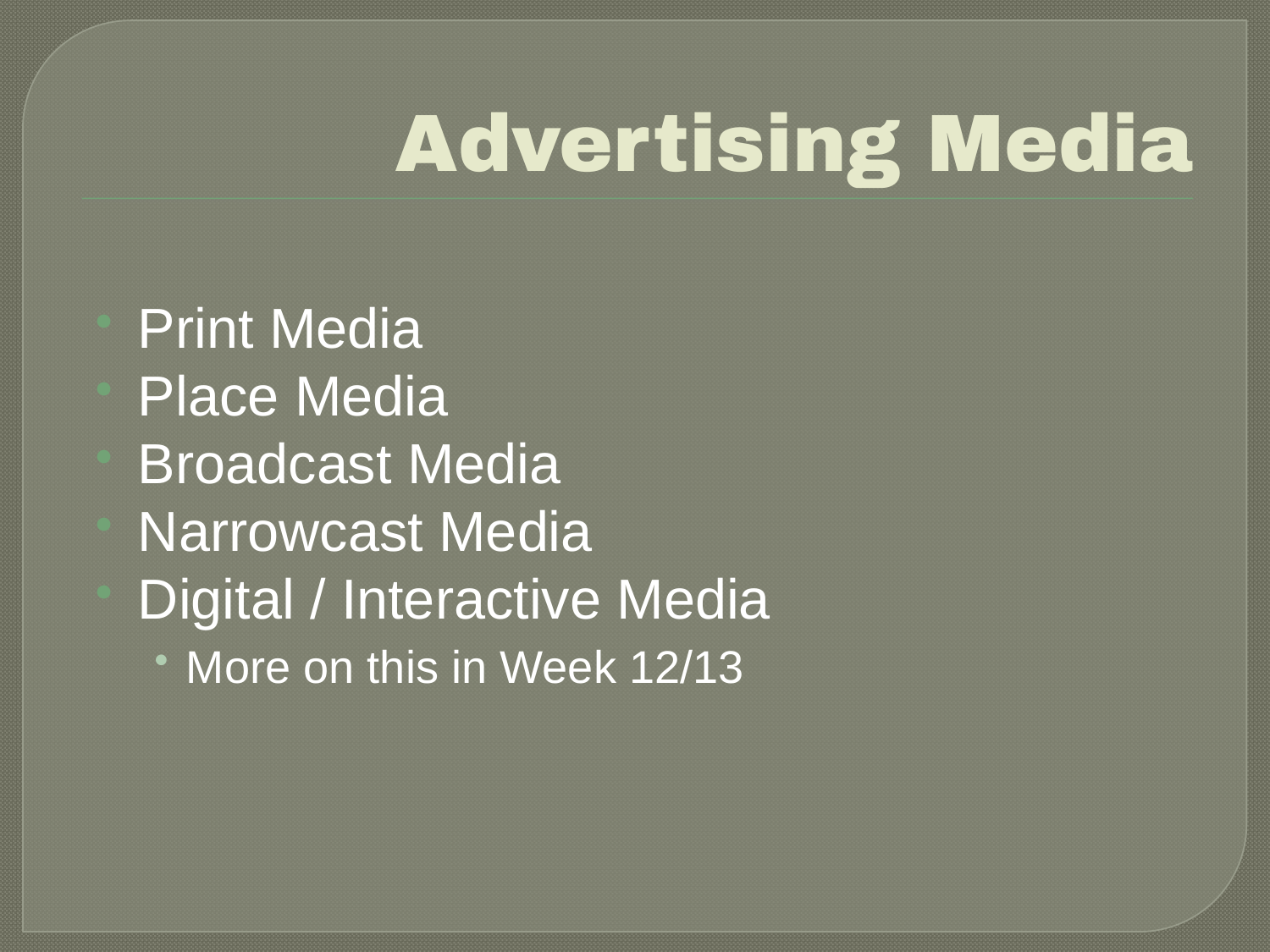

# Advertising Media
Print Media
Place Media
Broadcast Media
Narrowcast Media
Digital / Interactive Media
More on this in Week 12/13